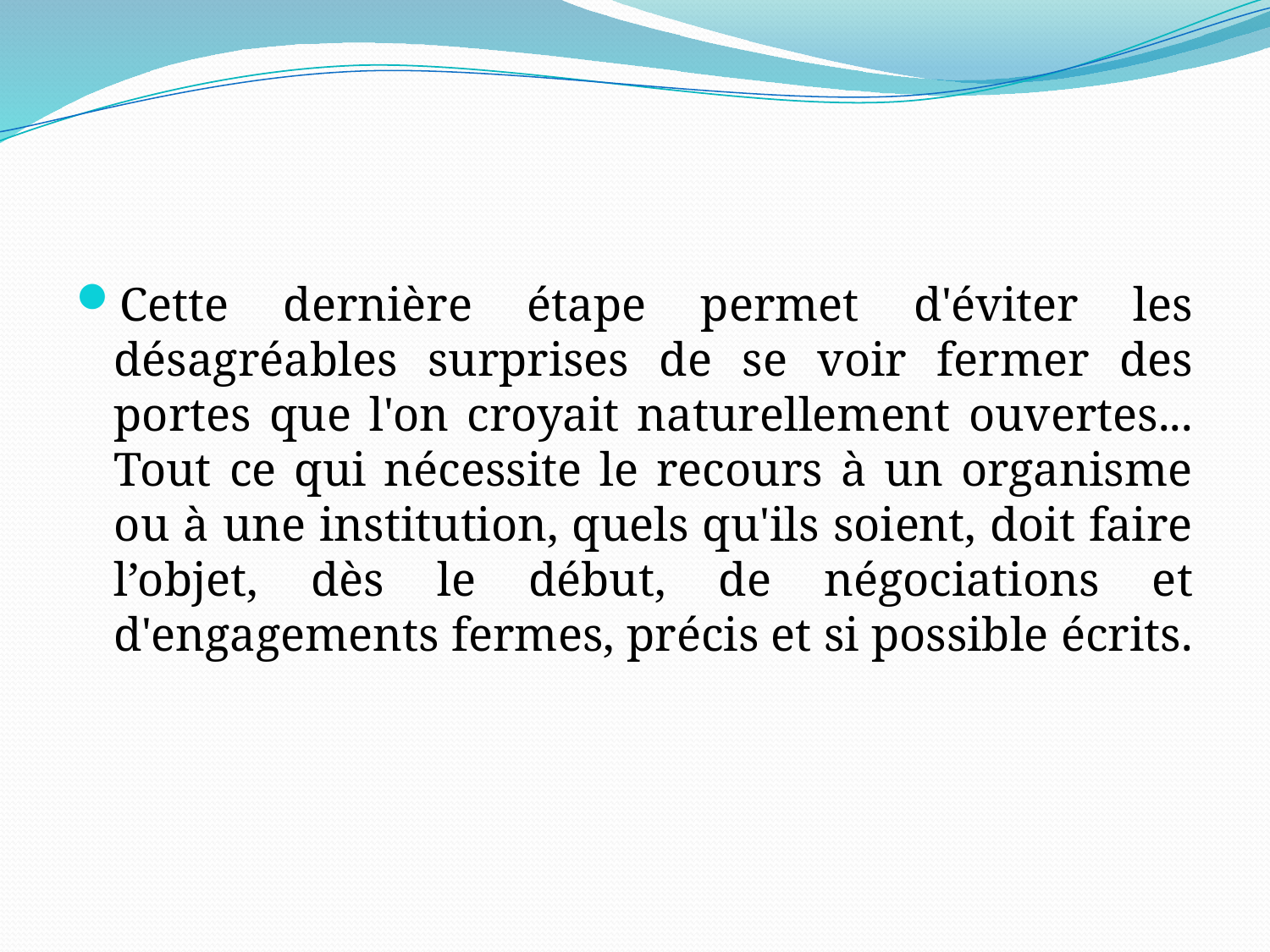

#
Cette dernière étape permet d'éviter les désagréables surprises de se voir fermer des portes que l'on croyait naturellement ouvertes... Tout ce qui nécessite le recours à un organisme ou à une institution, quels qu'ils soient, doit faire l’objet, dès le début, de négociations et d'engagements fermes, précis et si possible écrits.